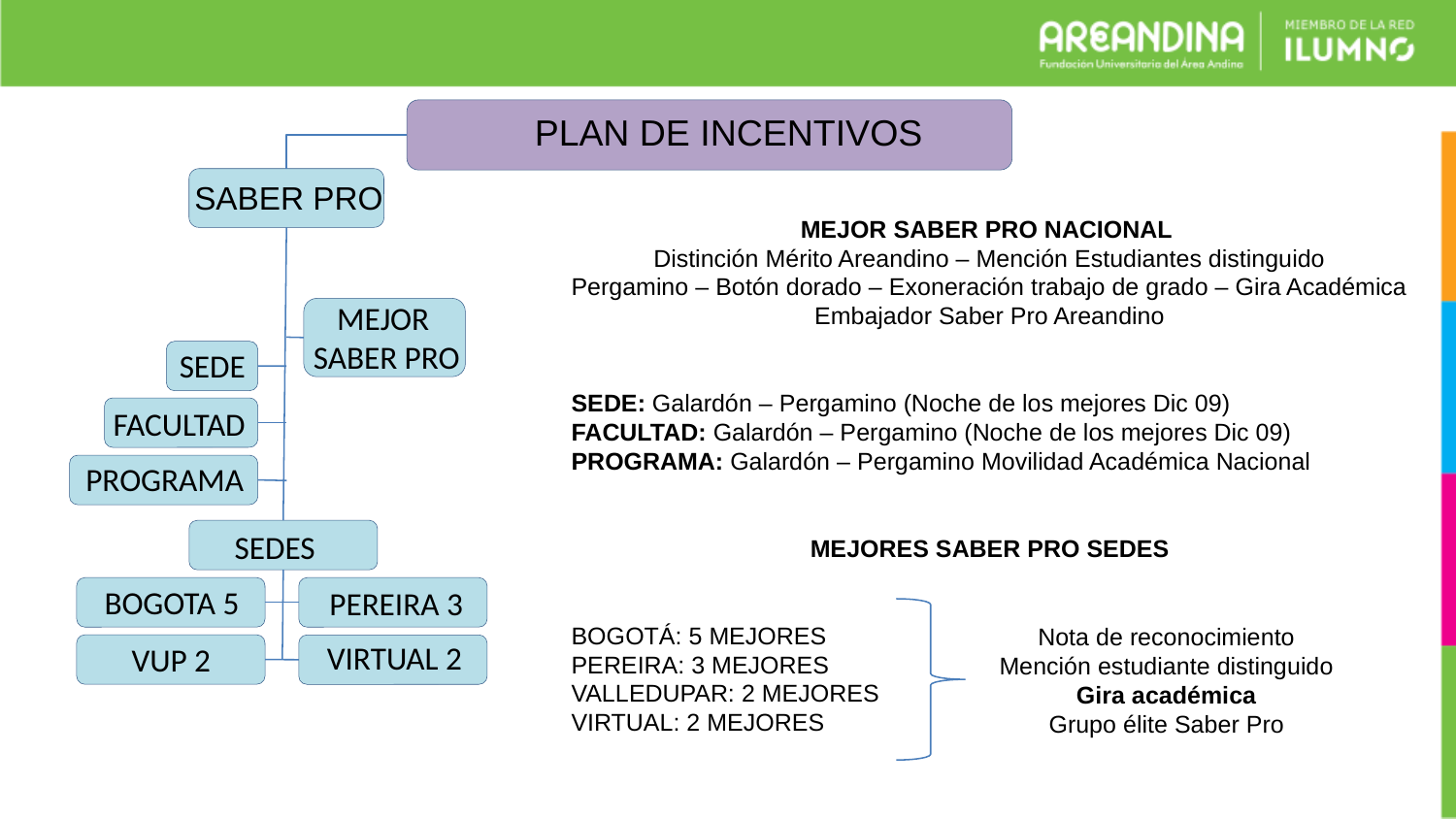

PLAN DE INCENTIVOS

SABER PRO
MEJOR SABER PRO NACIONAL
Distinción Mérito Areandino – Mención Estudiantes distinguido
Pergamino – Botón dorado – Exoneración trabajo de grado – Gira Académica
Embajador Saber Pro Areandino

SEDE: Galardón – Pergamino (Noche de los mejores Dic 09)
FACULTAD: Galardón – Pergamino (Noche de los mejores Dic 09)
PROGRAMA: Galardón – Pergamino Movilidad Académica Nacional

MEJORES SABER PRO SEDES

BOGOTÁ: 5 MEJORES
PEREIRA: 3 MEJORES
VALLEDUPAR: 2 MEJORES
VIRTUAL: 2 MEJORES
MEJOR
SABER PRO

  SEDE

FACULTAD

PROGRAMA

SEDES
BOGOTA 5
PEREIRA 3

Nota de reconocimiento
Mención estudiante distinguido
Gira académica
Grupo élite Saber Pro
VIRTUAL 2
VUP 2